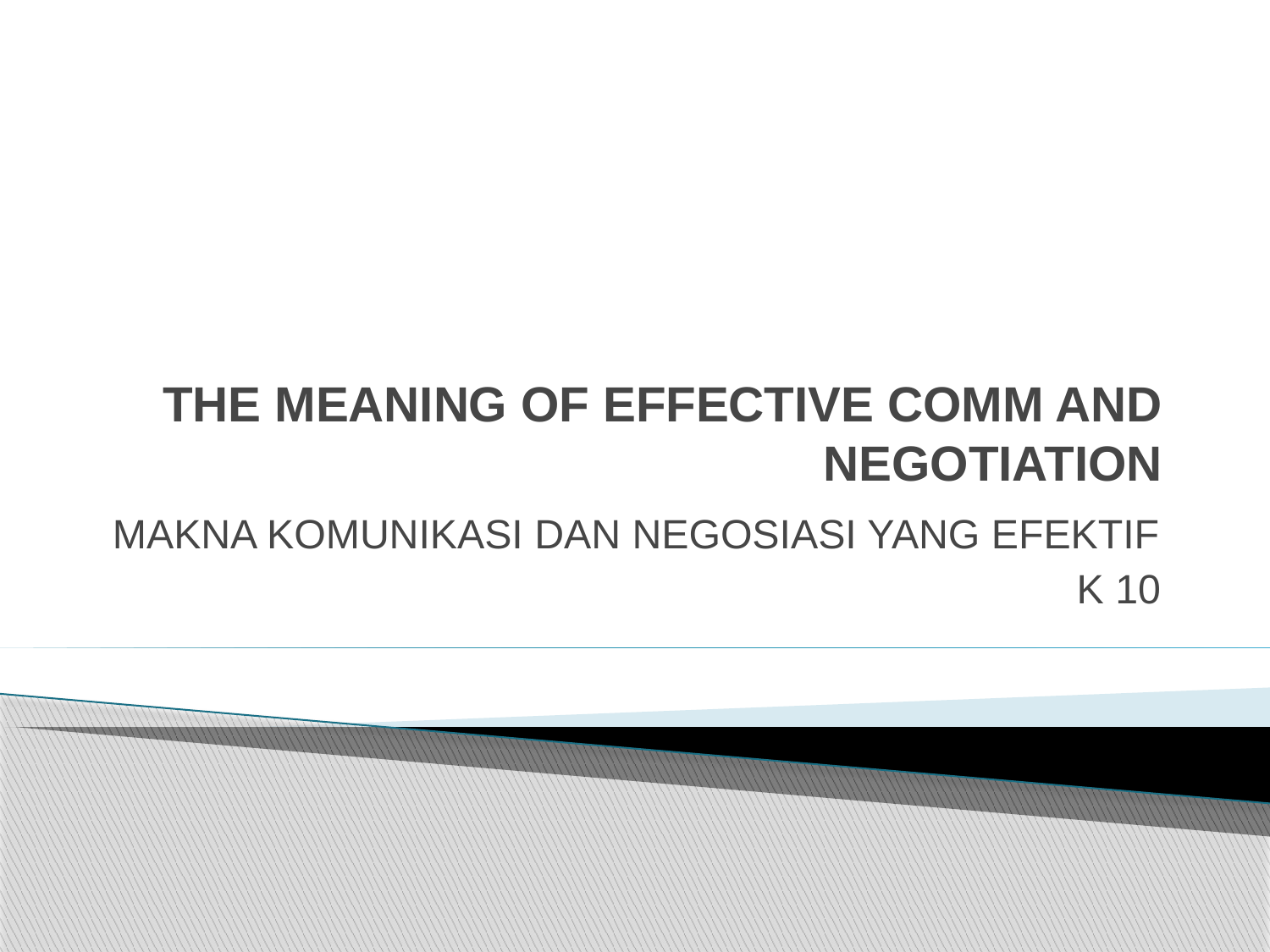

# THE MEANING OF EFFECTIVE COMM AND NEGOTIATION
MAKNA KOMUNIKASI DAN NEGOSIASI YANG EFEKTIF
K 10